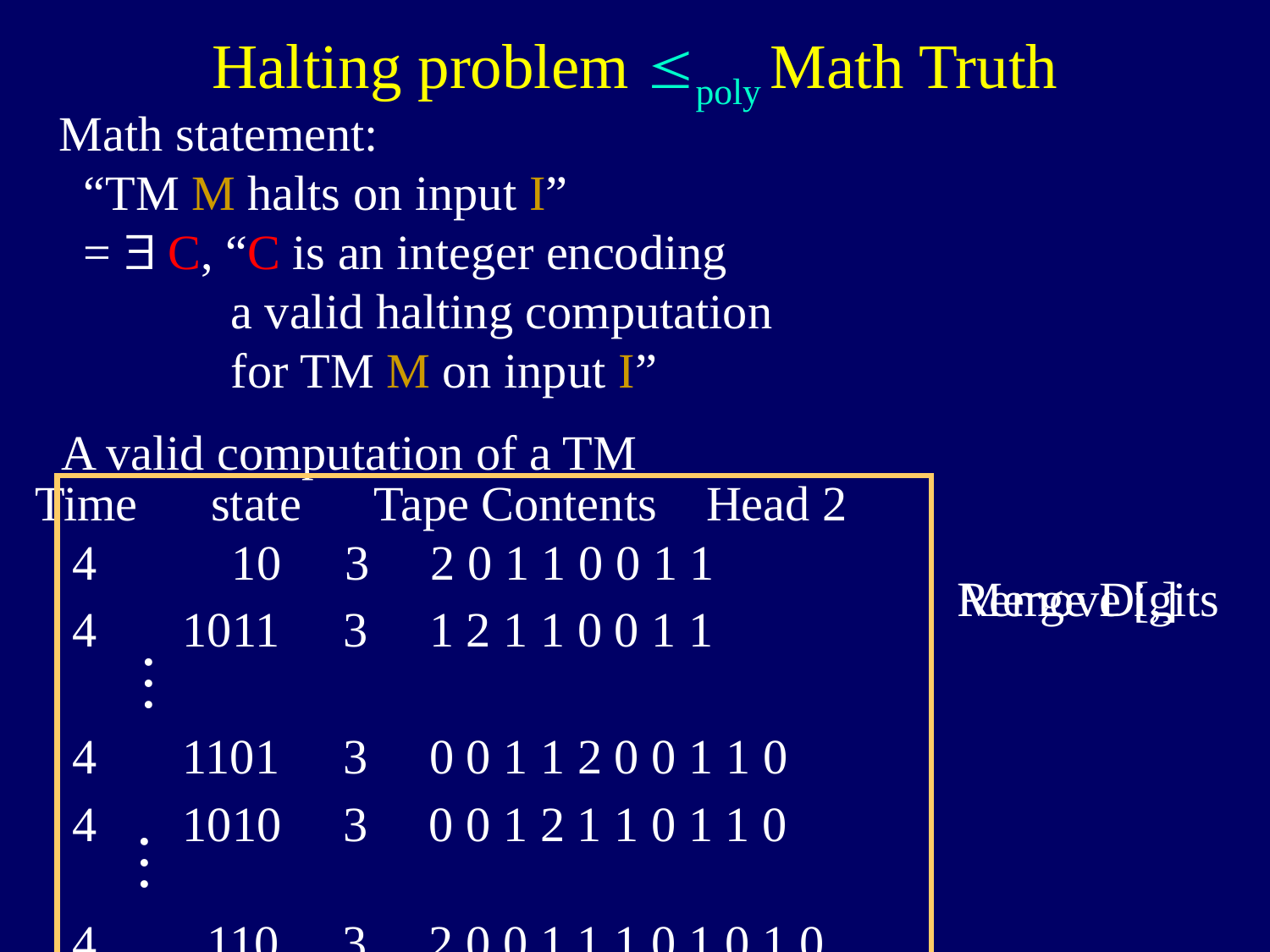

Halting problem ≤poly Math Truth
Math statement:
  “TM M halts on input I”
  = ∃ C, “C is an integer encoding
              a valid halting computation
              for TM M on input I”

A valid computation of a TM
Time      state      Tape Contents    Head 2
   4           10      3     2 0 1 1 0 0 1 1
   4       1011      3     1 2 1 1 0 0 1 1

   4       1101      3     0 0 1 1 2 0 0 1 1 0
   4       1010     3     0 0 1 2 1 1 0 1 1 0

   4         110      3     2 0 0 1 1 1 0 1 0 1 0

Remove [,]
Merge Digits
…
…